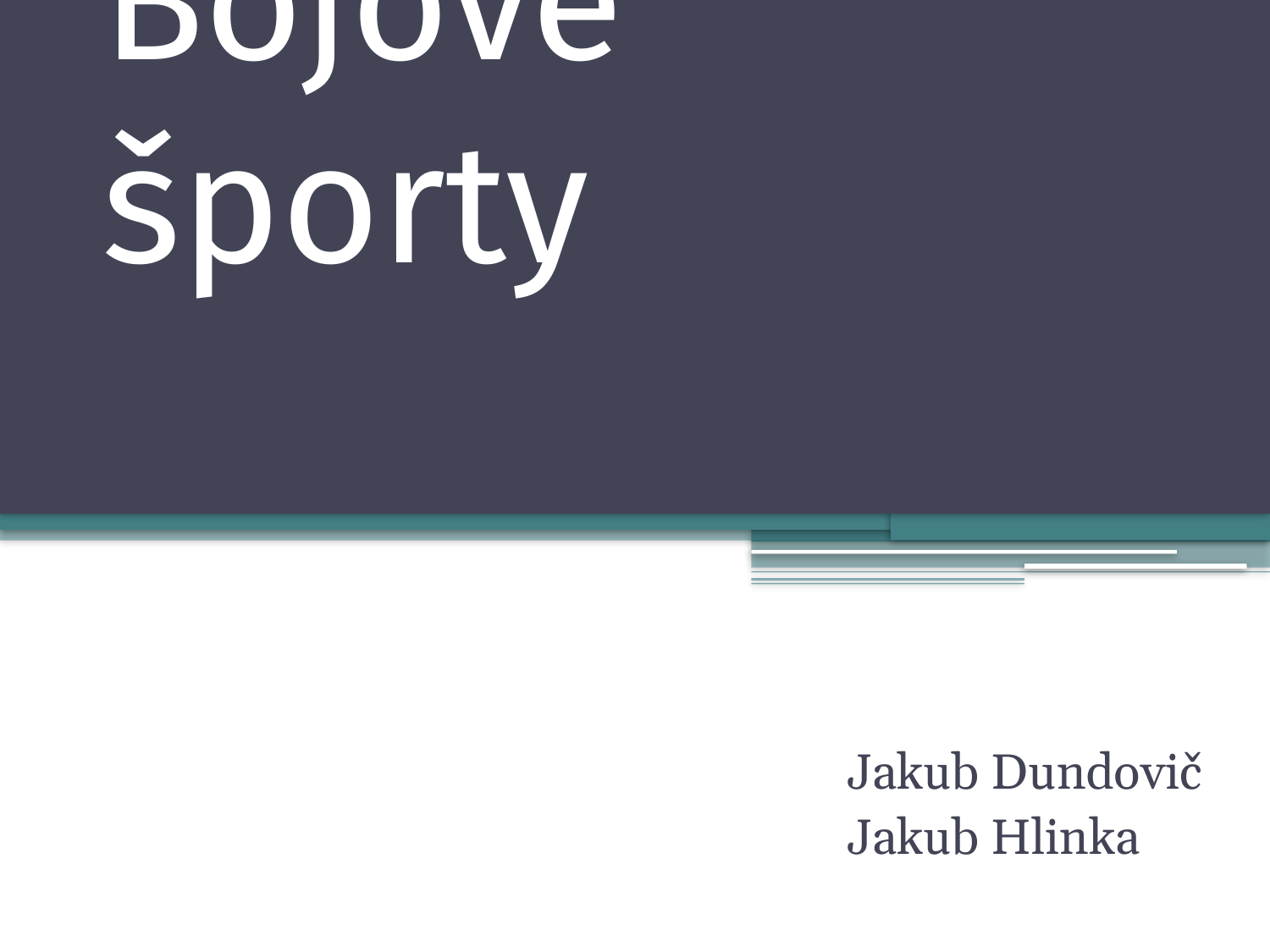

# Bojové športy
Jakub Dundovič
Jakub Hlinka